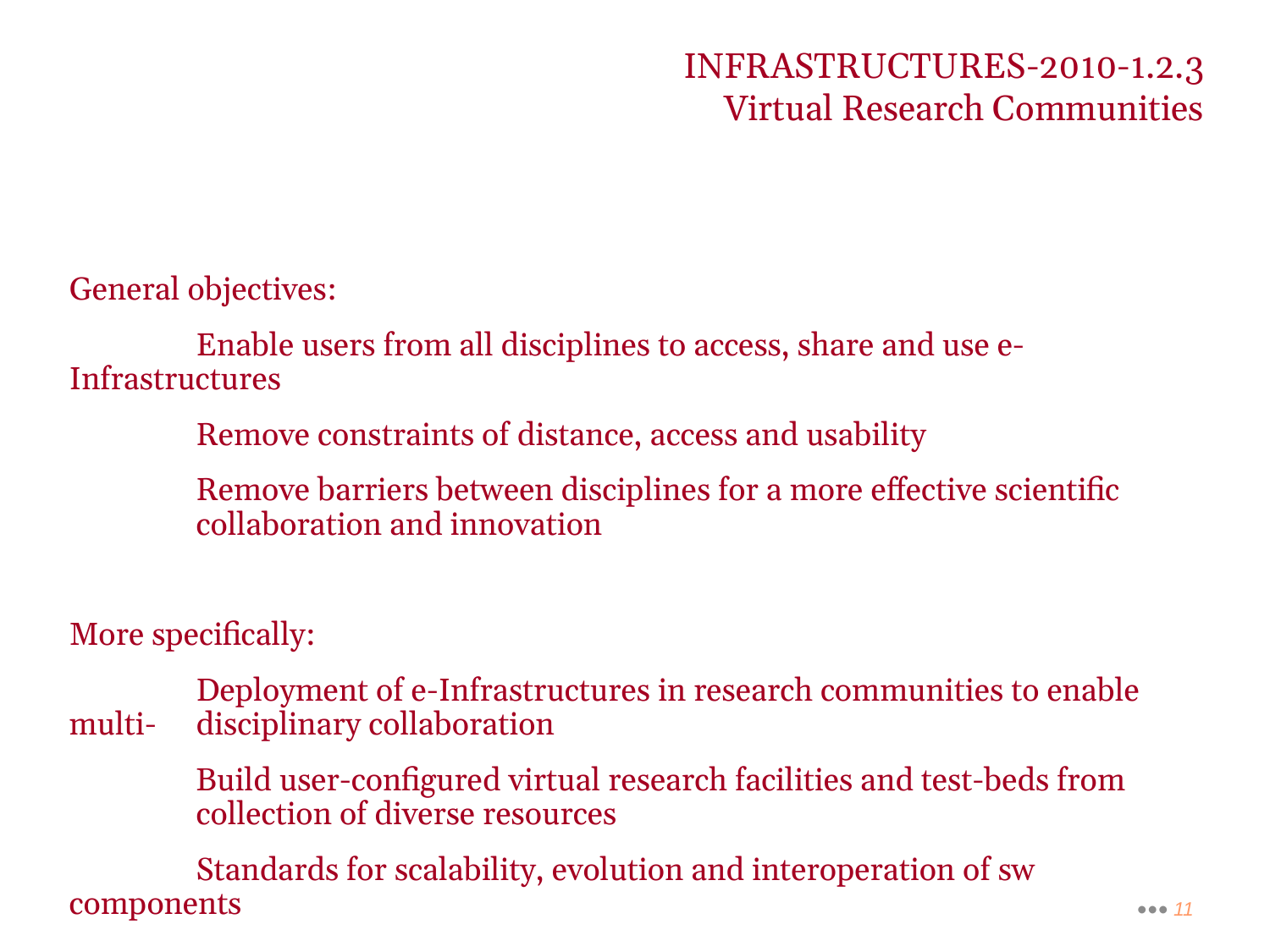

INFRASTRUCTURES-2010-1.2.3
Virtual Research Communities
General objectives:
	Enable users from all disciplines to access, share and use e-Infrastructures
	Remove constraints of distance, access and usability
	Remove barriers between disciplines for a more effective scientific 	collaboration and innovation

More specifically:
	Deployment of e-Infrastructures in research communities to enable multi-	disciplinary collaboration
	Build user-configured virtual research facilities and test-beds from 	collection of diverse resources
	Standards for scalability, evolution and interoperation of sw components
••• 11